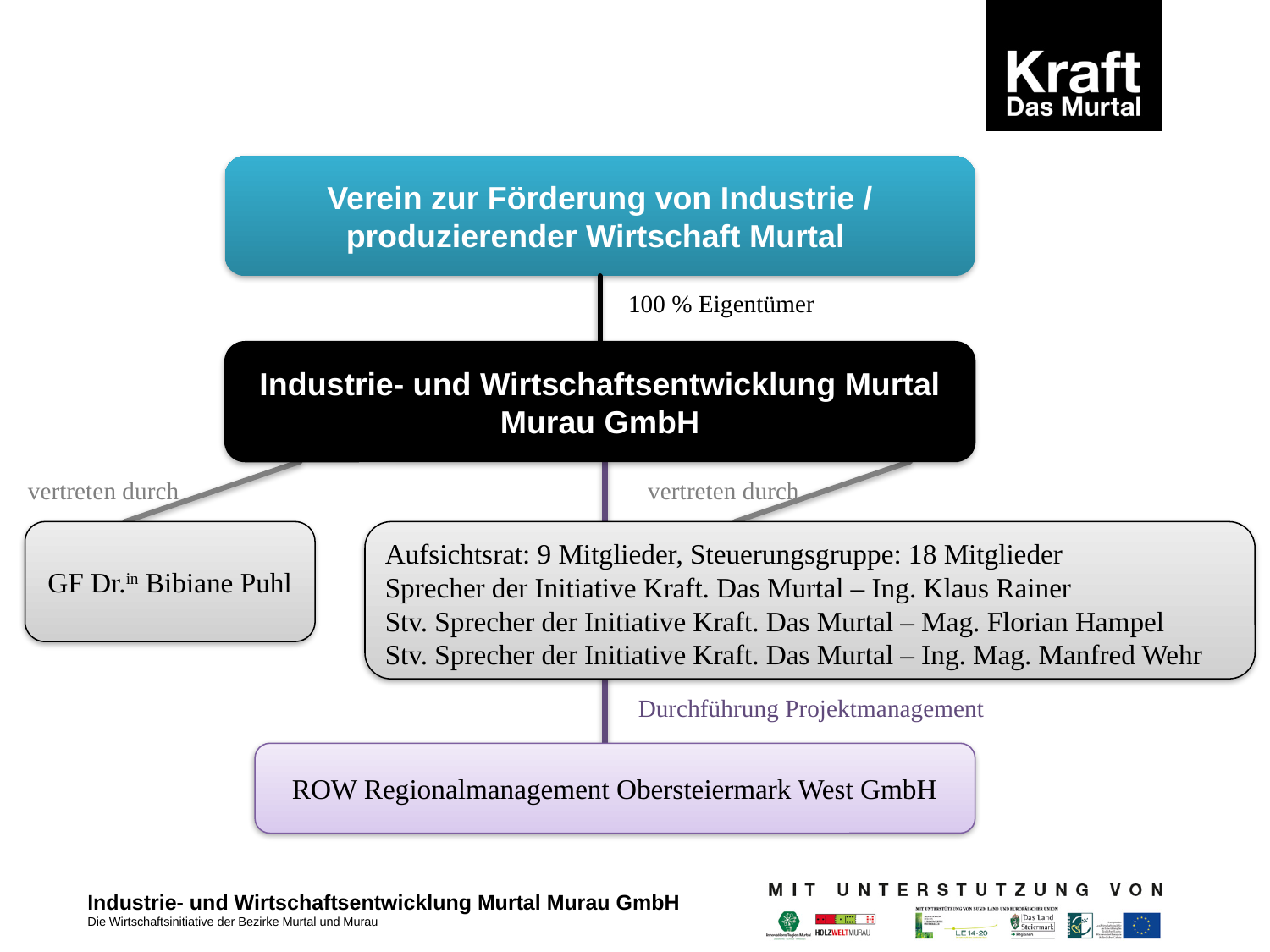

Verein zur Förderung von Industrie / produzierender Wirtschaft Murtal
100 % Eigentümer
Industrie- und Wirtschaftsentwicklung Murtal Murau GmbH
vertreten durch
vertreten durch
Aufsichtsrat: 9 Mitglieder, Steuerungsgruppe: 18 Mitglieder
Sprecher der Initiative Kraft. Das Murtal – Ing. Klaus Rainer
Stv. Sprecher der Initiative Kraft. Das Murtal – Mag. Florian Hampel
Stv. Sprecher der Initiative Kraft. Das Murtal – Ing. Mag. Manfred Wehr
GF Dr.in Bibiane Puhl
Durchführung Projektmanagement
ROW Regionalmanagement Obersteiermark West GmbH